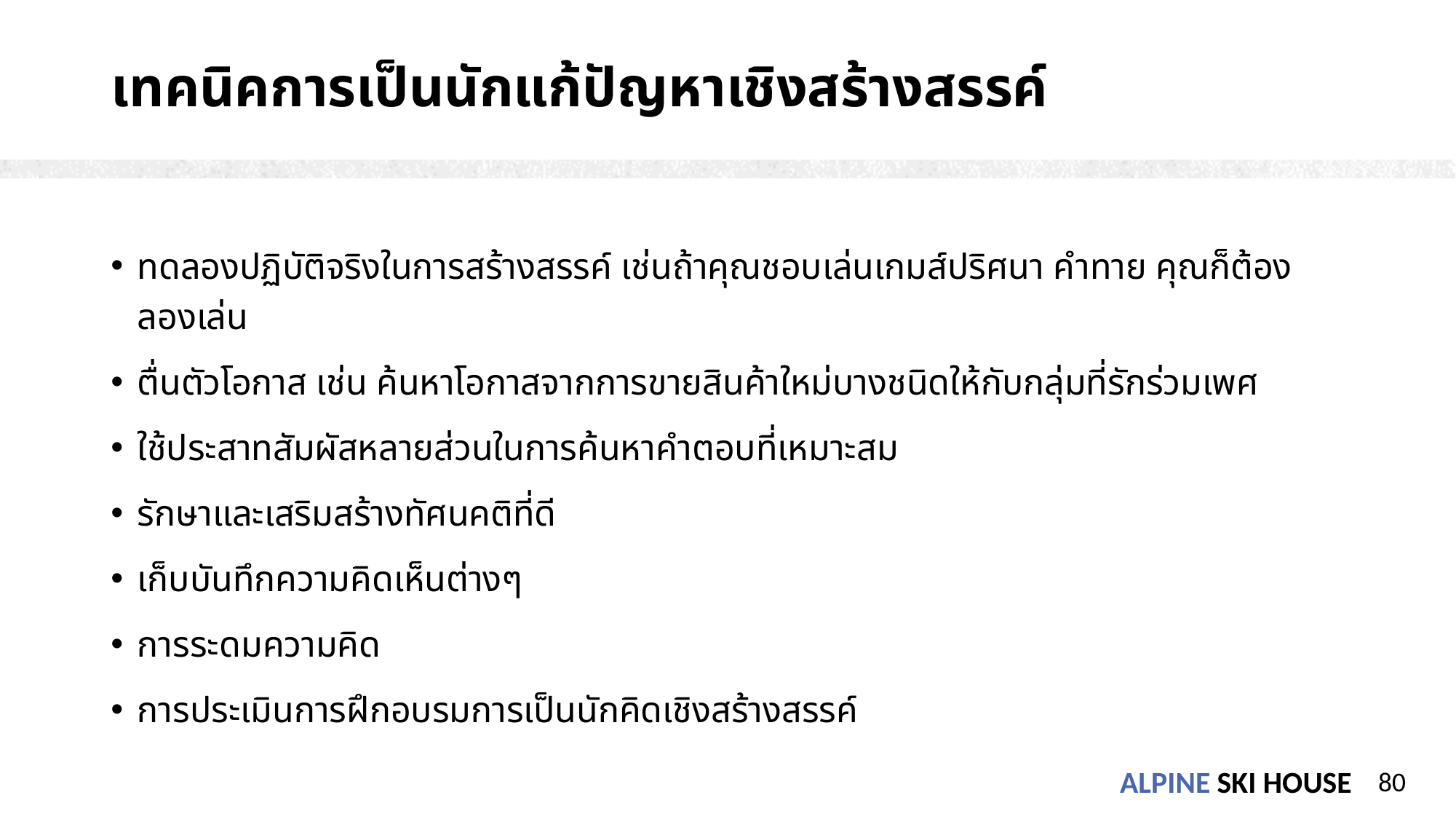

# เทคนิคการเป็นนักแก้ปัญหาเชิงสร้างสรรค์
ทดลองปฏิบัติจริงในการสร้างสรรค์ เช่นถ้าคุณชอบเล่นเกมส์ปริศนา คำทาย คุณก็ต้องลองเล่น
ตื่นตัวโอกาส เช่น ค้นหาโอกาสจากการขายสินค้าใหม่บางชนิดให้กับกลุ่มที่รักร่วมเพศ
ใช้ประสาทสัมผัสหลายส่วนในการค้นหาคำตอบที่เหมาะสม
รักษาและเสริมสร้างทัศนคติที่ดี
เก็บบันทึกความคิดเห็นต่างๆ
การระดมความคิด
การประเมินการฝึกอบรมการเป็นนักคิดเชิงสร้างสรรค์
80